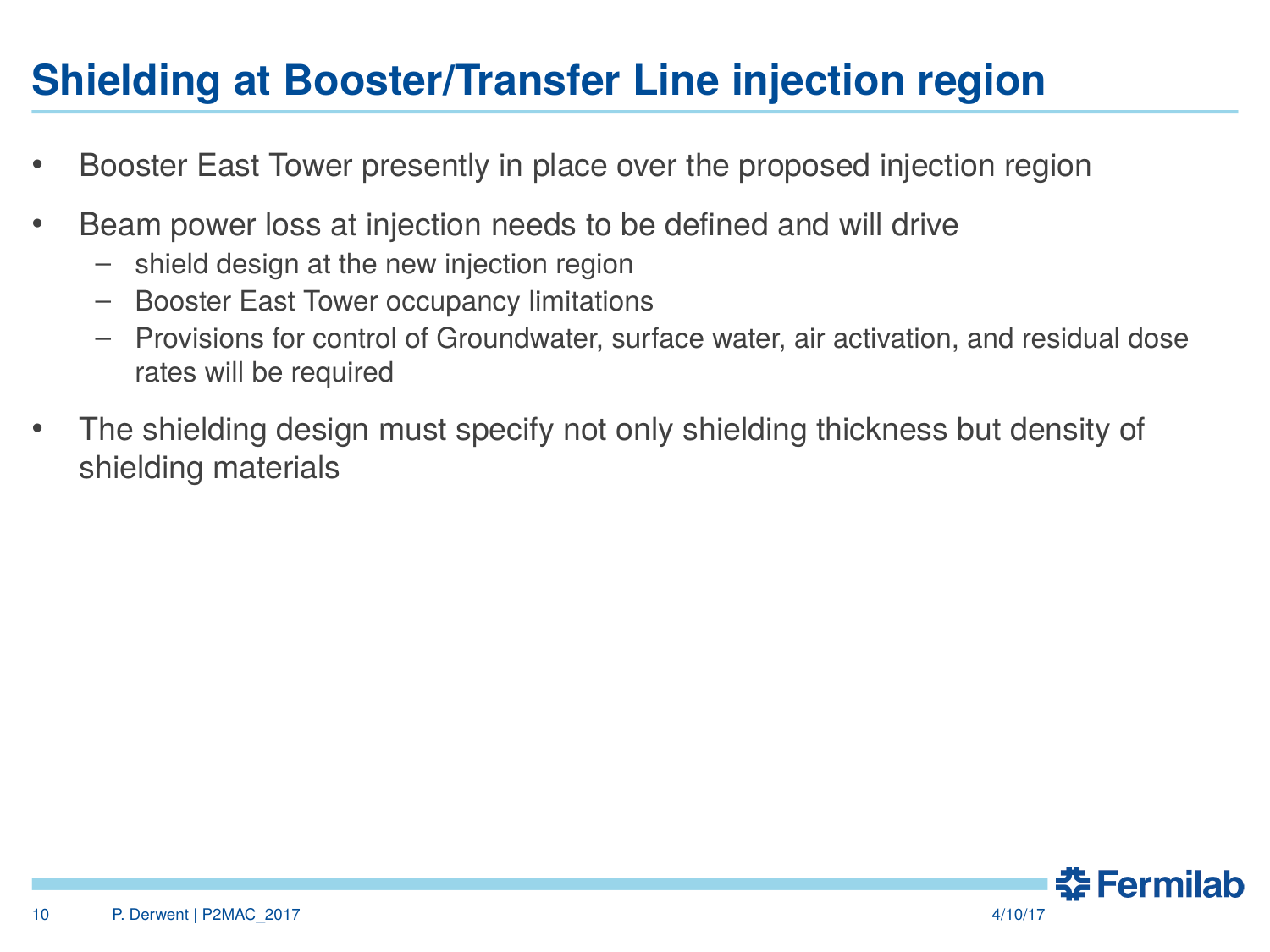

# Shielding at Booster/Transfer Line injection region
Booster East Tower presently in place over the proposed injection region
Beam power loss at injection needs to be defined and will drive
shield design at the new injection region
Booster East Tower occupancy limitations
Provisions for control of Groundwater, surface water, air activation, and residual dose rates will be required
The shielding design must specify not only shielding thickness but density of shielding materials

10
P. Derwent | P2MAC_2017
4/10/17